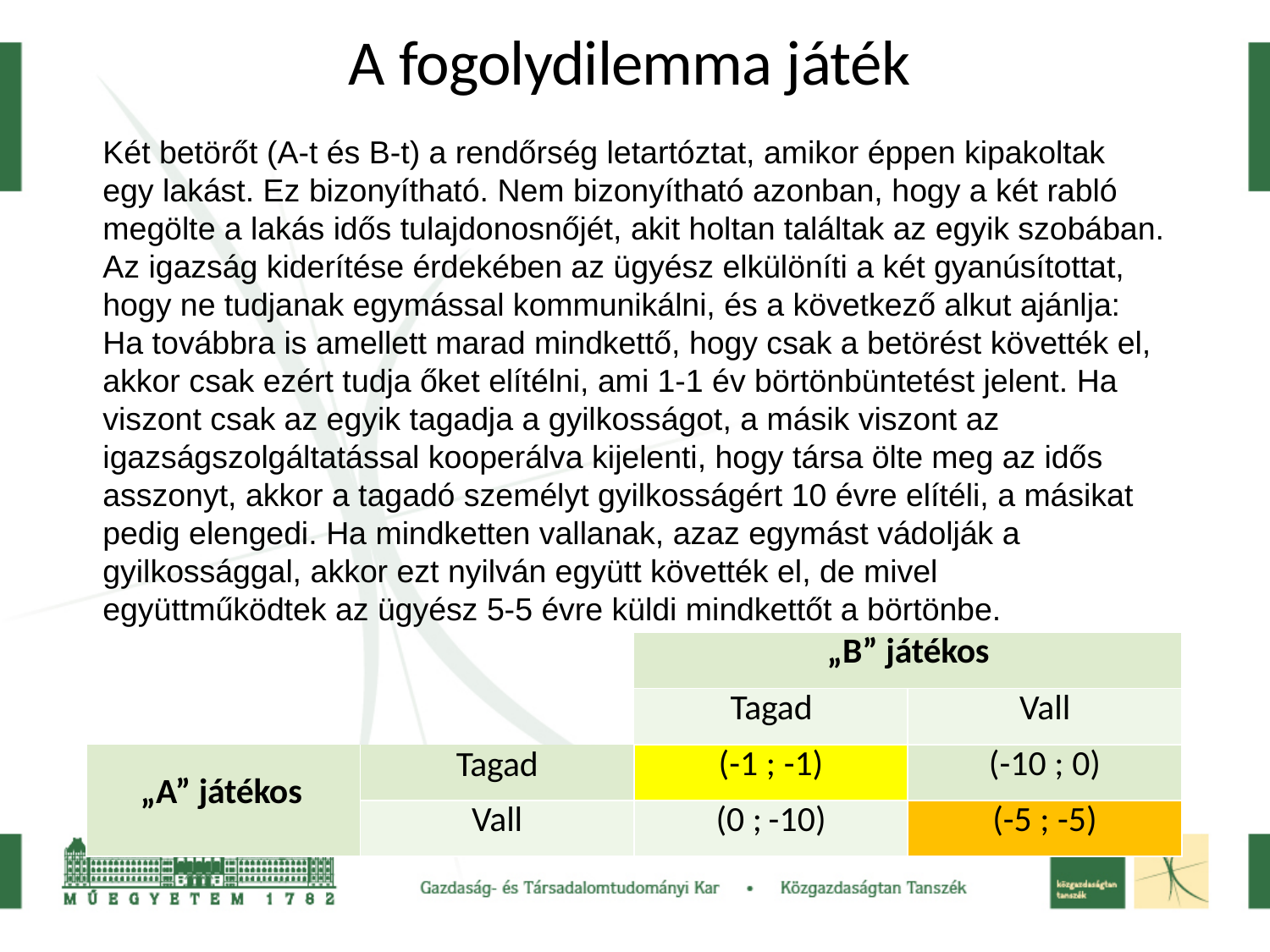

# A fogolydilemma játék
Két betörőt (A-t és B-t) a rendőrség letartóztat, amikor éppen kipakoltak egy lakást. Ez bizonyítható. Nem bizonyítható azonban, hogy a két rabló megölte a lakás idős tulajdonosnőjét, akit holtan találtak az egyik szobában. Az igazság kiderítése érdekében az ügyész elkülöníti a két gyanúsítottat, hogy ne tudjanak egymással kommunikálni, és a következő alkut ajánlja: Ha továbbra is amellett marad mindkettő, hogy csak a betörést követték el, akkor csak ezért tudja őket elítélni, ami 1-1 év börtönbüntetést jelent. Ha viszont csak az egyik tagadja a gyilkosságot, a másik viszont az igazságszolgáltatással kooperálva kijelenti, hogy társa ölte meg az idős asszonyt, akkor a tagadó személyt gyilkosságért 10 évre elítéli, a másikat pedig elengedi. Ha mindketten vallanak, azaz egymást vádolják a gyilkossággal, akkor ezt nyilván együtt követték el, de mivel együttműködtek az ügyész 5-5 évre küldi mindkettőt a börtönbe.
|  |  | „B” játékos |  |
| --- | --- | --- | --- |
|  |  | Tagad | Vall |
| „A” játékos | Tagad | (-1 ; -1) | (-10 ; 0) |
|  | Vall | (0 ; -10) | (-5 ; -5) |